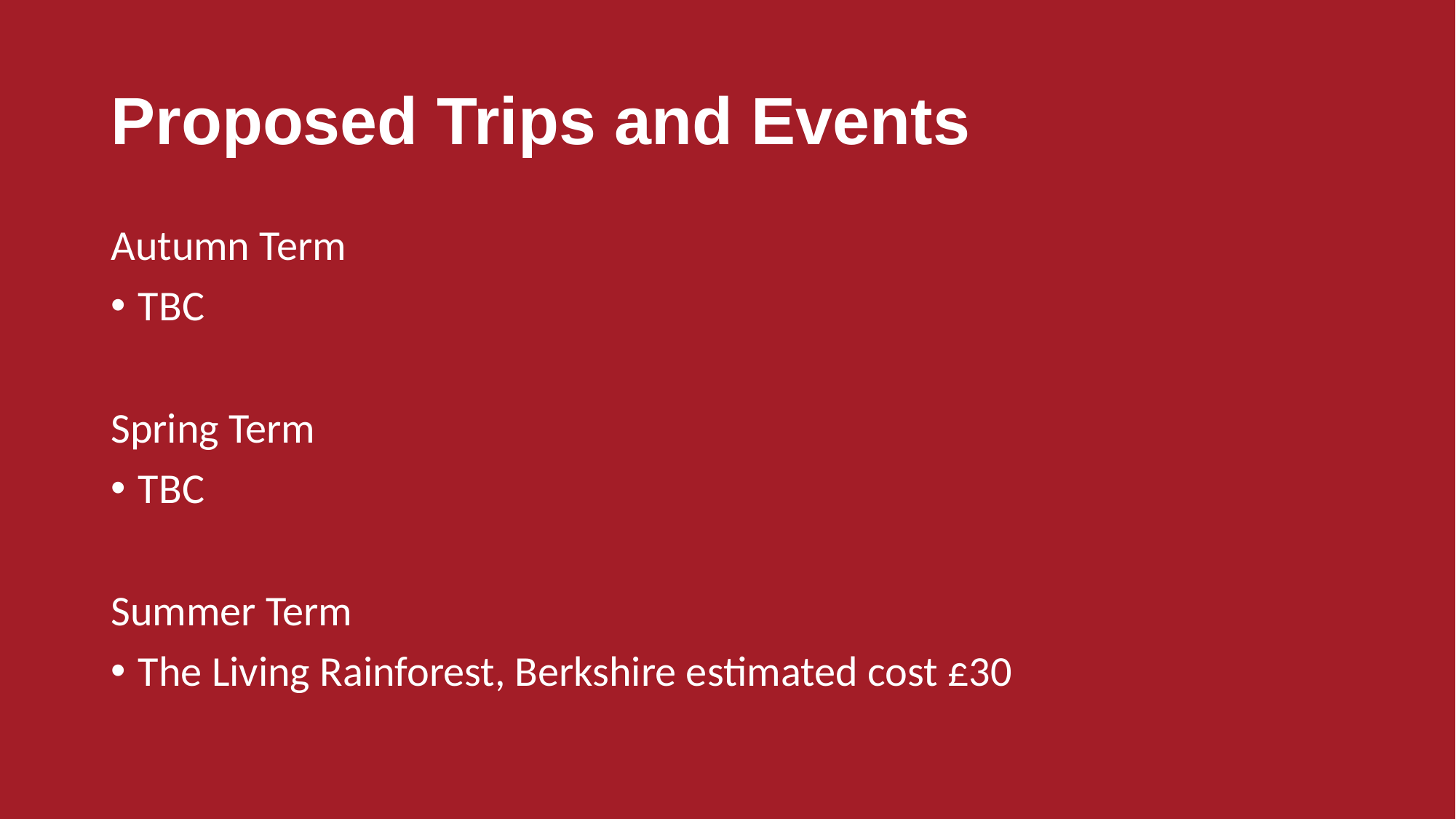

# Proposed Trips and Events
Autumn Term
TBC

Spring Term
TBC

Summer Term
The Living Rainforest, Berkshire estimated cost £30